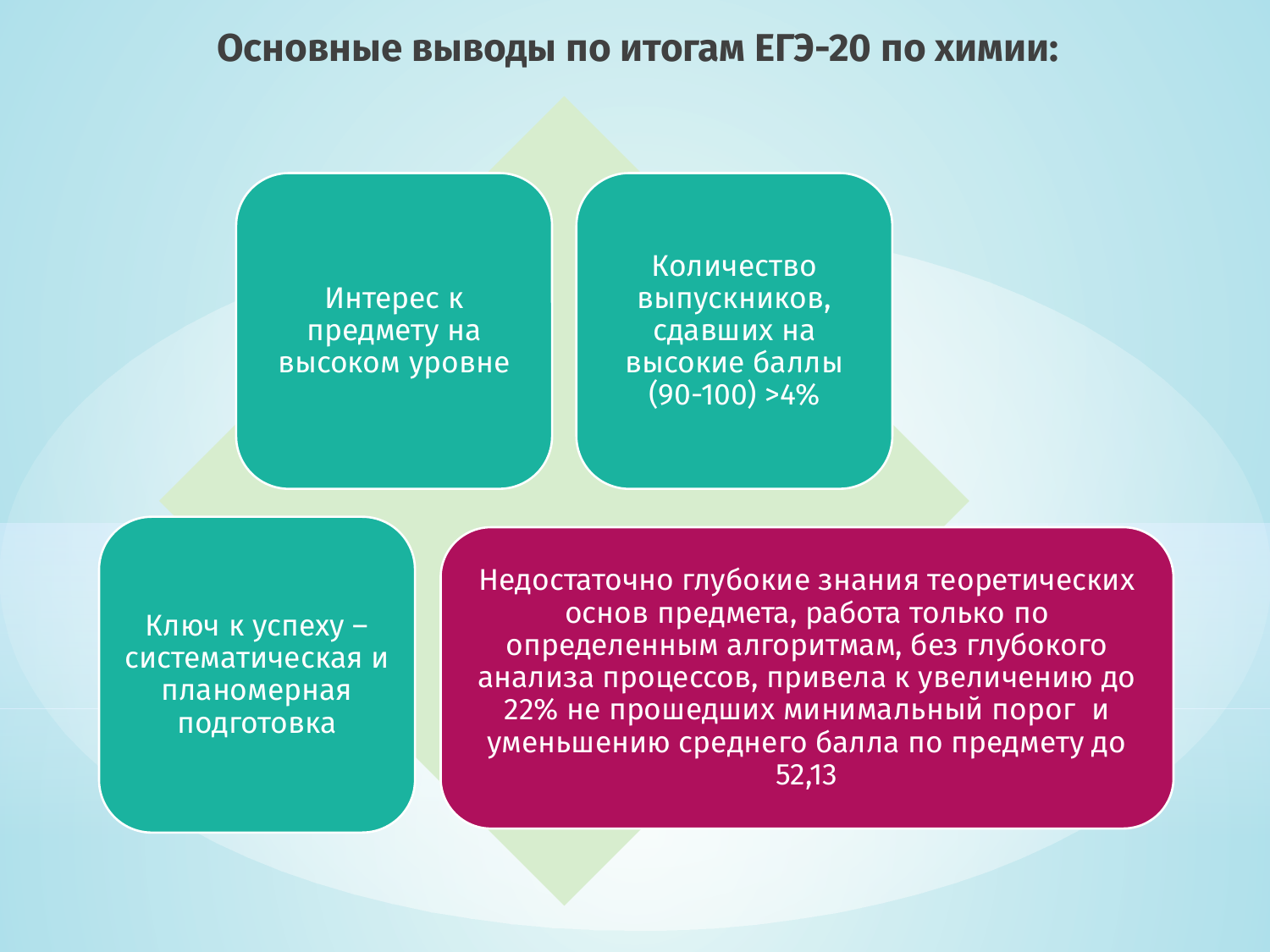

Основные выводы по итогам ЕГЭ-20 по химии:
Интерес к предмету на высоком уровне
Количество выпускников, сдавших на высокие баллы (90-100) >4%
Ключ к успеху – систематическая и планомерная подготовка
Недостаточно глубокие знания теоретических основ предмета, работа только по определенным алгоритмам, без глубокого анализа процессов, привела к увеличению до 22% не прошедших минимальный порог  и уменьшению среднего балла по предмету до 52,13